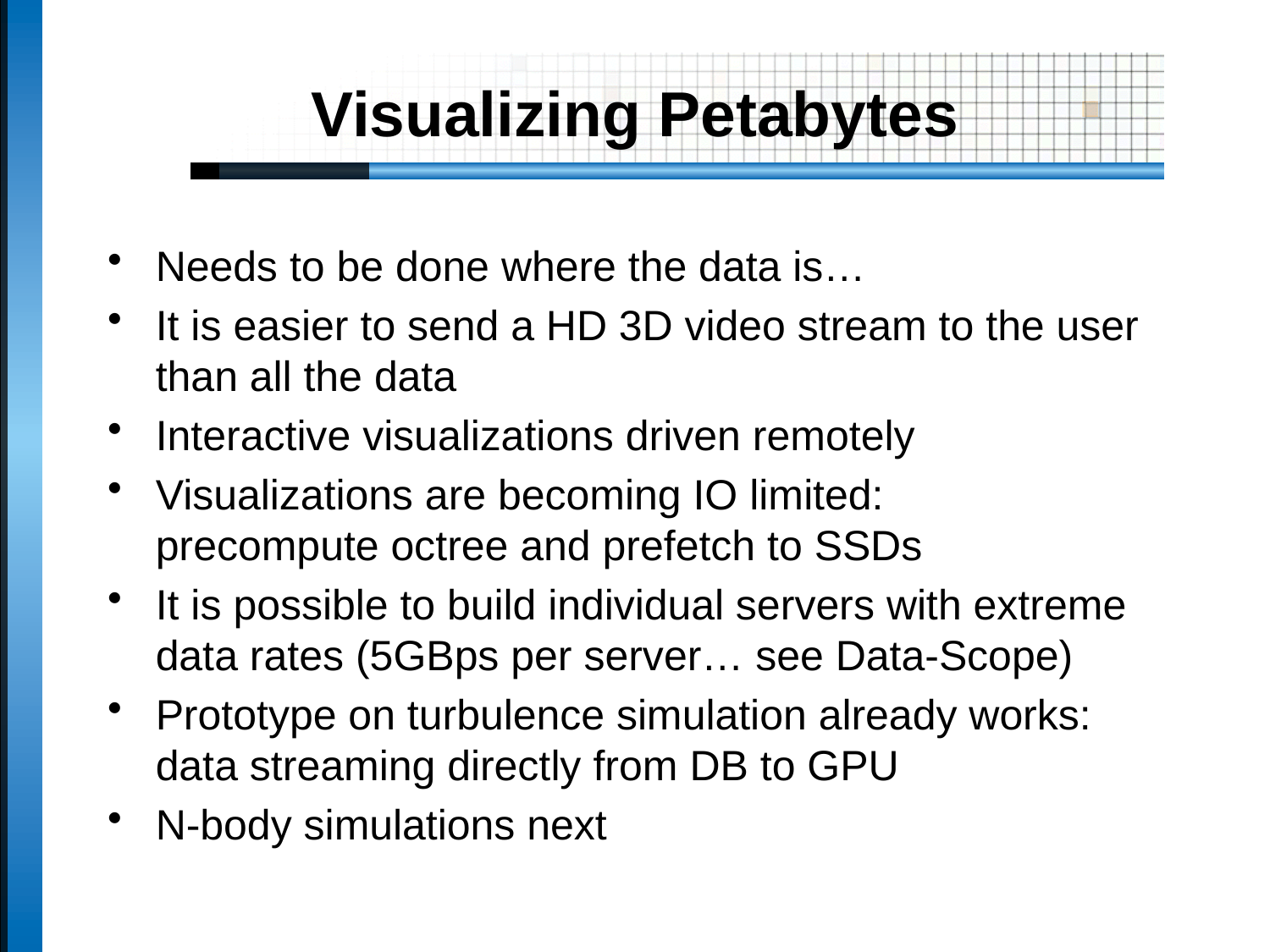

# Visualizing Petabytes
Needs to be done where the data is…
It is easier to send a HD 3D video stream to the user
than all the data
Interactive visualizations driven remotely
Visualizations are becoming IO limited:
precompute octree and prefetch to SSDs
It is possible to build individual servers with extreme data rates (5GBps per server… see Data-Scope)
Prototype on turbulence simulation already works:
data streaming directly from DB to GPU
N-body simulations next